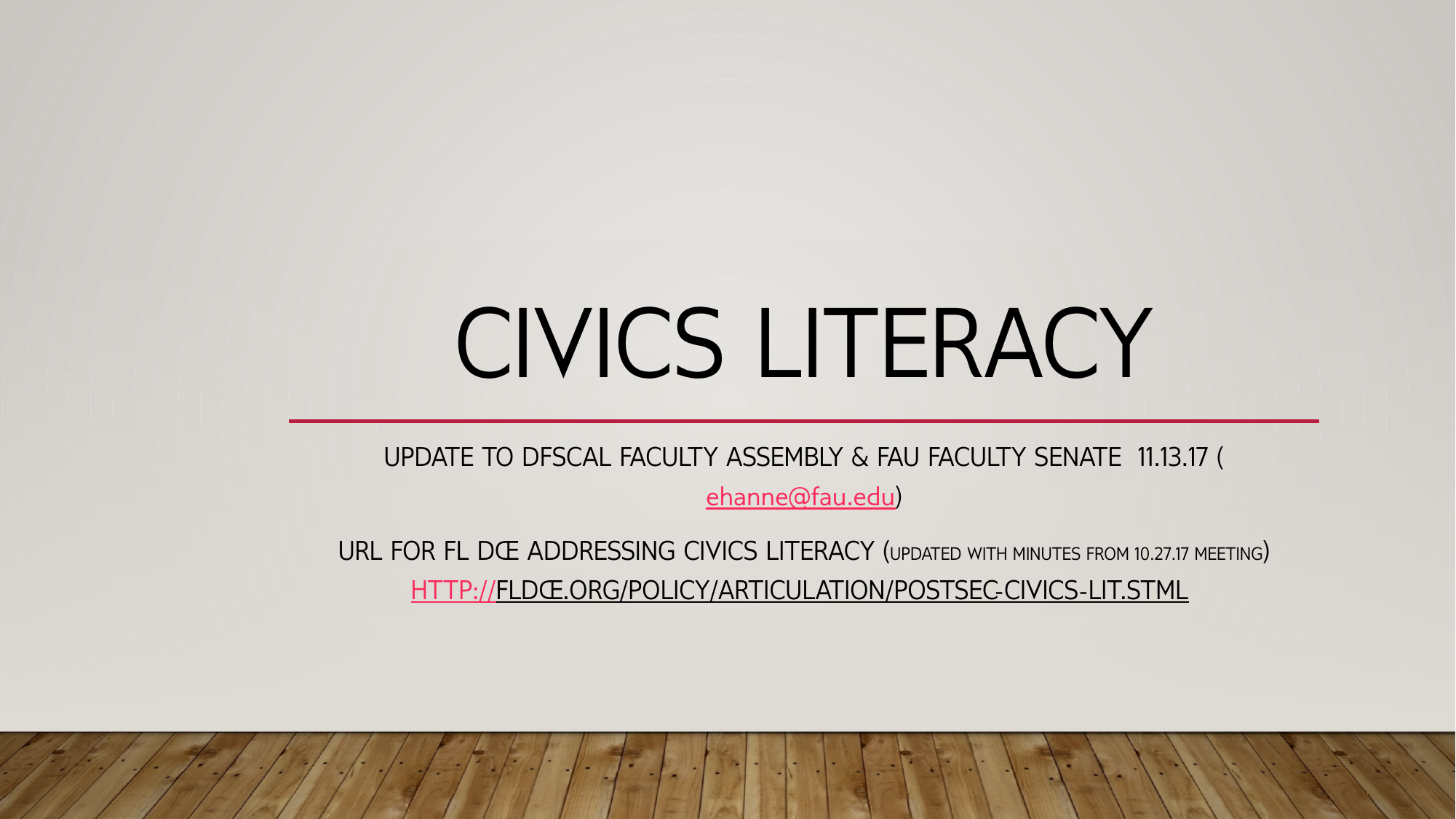

# Civics Literacy
Update to DFSCAL Faculty Assembly & FAU Faculty Senate  11.13.17 (ehanne@fau.edu)
URL for FL DOE addressing Civics Literacy (updated with Minutes from 10.27.17 meeting)
http://fldoe.org/policy/articulation/postsec-civics-lit.stml